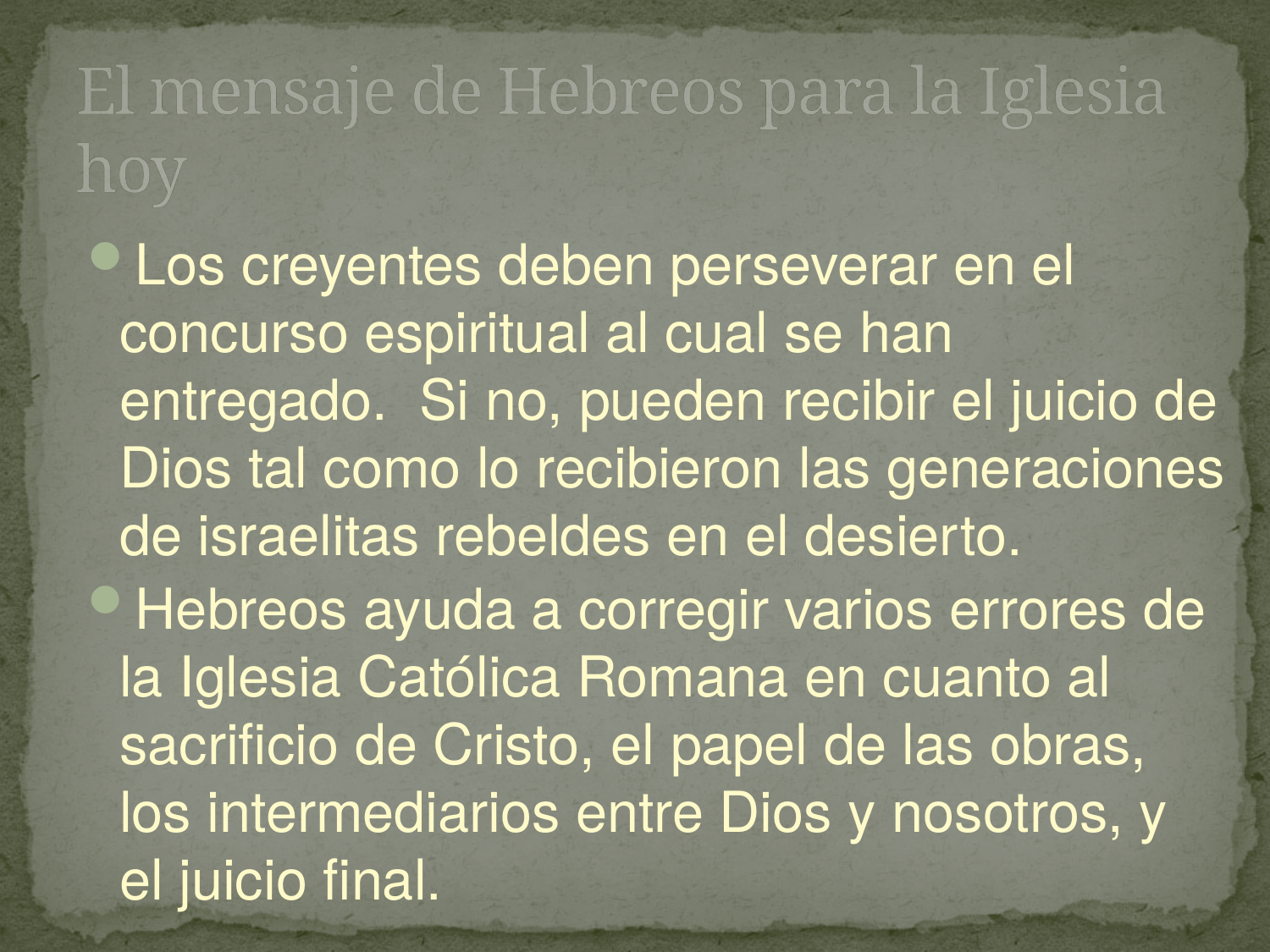

# El mensaje de Hebreos para la Iglesia hoy
Los creyentes deben perseverar en el concurso espiritual al cual se han entregado.  Si no, pueden recibir el juicio de Dios tal como lo recibieron las generaciones de israelitas rebeldes en el desierto.
Hebreos ayuda a corregir varios errores de la Iglesia Católica Romana en cuanto al sacrificio de Cristo, el papel de las obras, los intermediarios entre Dios y nosotros, y el juicio final.